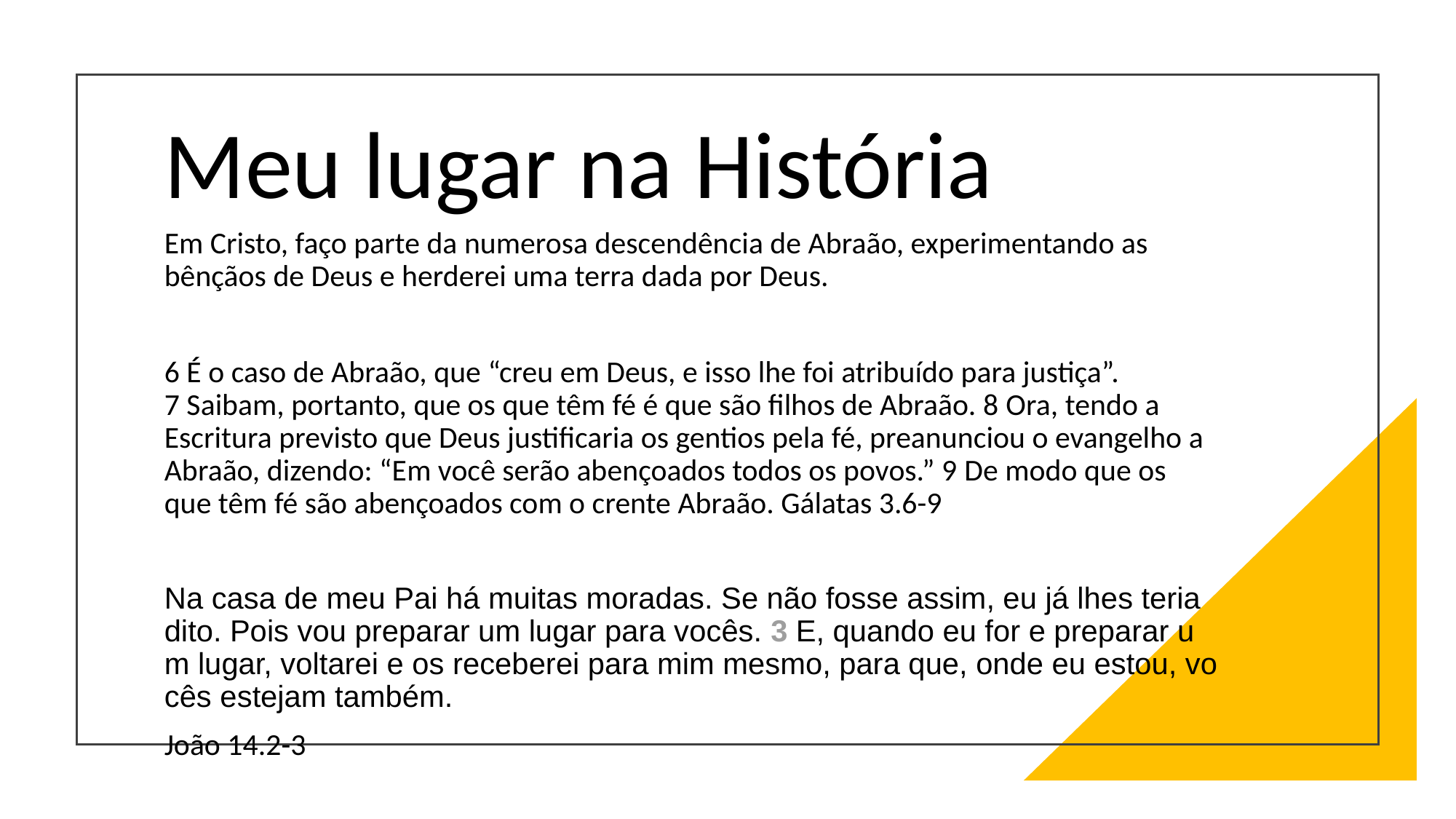

# Meu lugar na História

Em Cristo, faço parte da numerosa descendência de Abraão, experimentando as bênçãos de Deus e herderei uma terra dada por Deus.

6 É o caso de Abraão, que “creu em Deus, e isso lhe foi atribuído para justiça”. 7 Saibam, portanto, que os que têm fé é que são filhos de Abraão. 8 Ora, tendo a Escritura previsto que Deus justificaria os gentios pela fé, preanunciou o evangelho a Abraão, dizendo: “Em você serão abençoados todos os povos.” 9 De modo que os que têm fé são abençoados com o crente Abraão. Gálatas 3.6-9

Na casa de meu Pai há muitas moradas. Se não fosse assim, eu já lhes teria dito. Pois vou preparar um lugar para vocês. 3 E, quando eu for e preparar um lugar, voltarei e os receberei para mim mesmo, para que, onde eu estou, vocês estejam também.
João 14.2-3